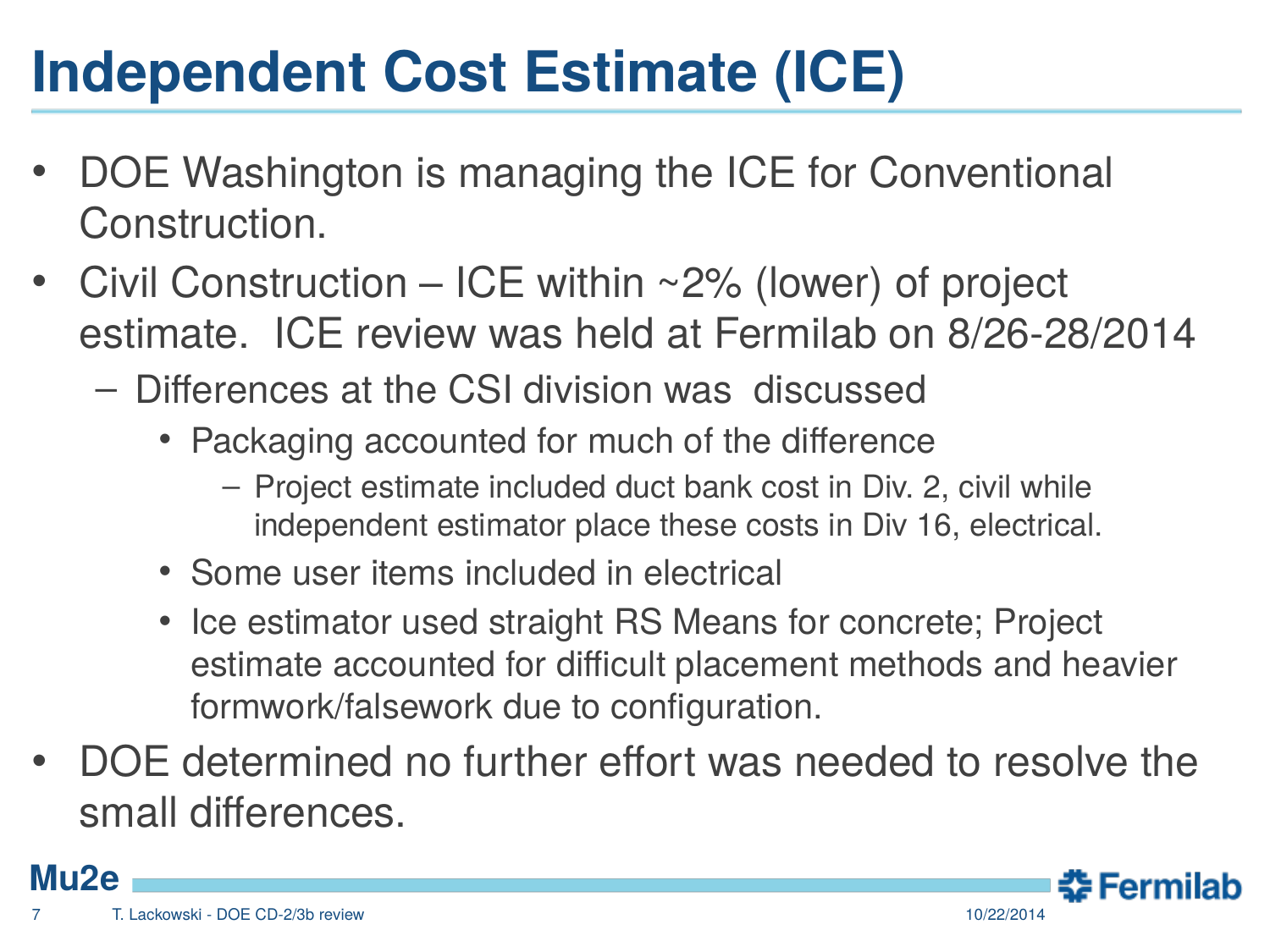

# Independent Cost Estimate (ICE)
DOE Washington is managing the ICE for Conventional Construction.
Civil Construction – ICE within ~2% (lower) of project estimate.  ICE review was held at Fermilab on 8/26-28/2014
Differences at the CSI division was  discussed
Packaging accounted for much of the difference
Project estimate included duct bank cost in Div. 2, civil while independent estimator place these costs in Div 16, electrical.
Some user items included in electrical
Ice estimator used straight RS Means for concrete; Project estimate accounted for difficult placement methods and heavier formwork/falsework due to configuration.
DOE determined no further effort was needed to resolve the small differences.
7
T. Lackowski - DOE CD-2/3b review
10/22/2014